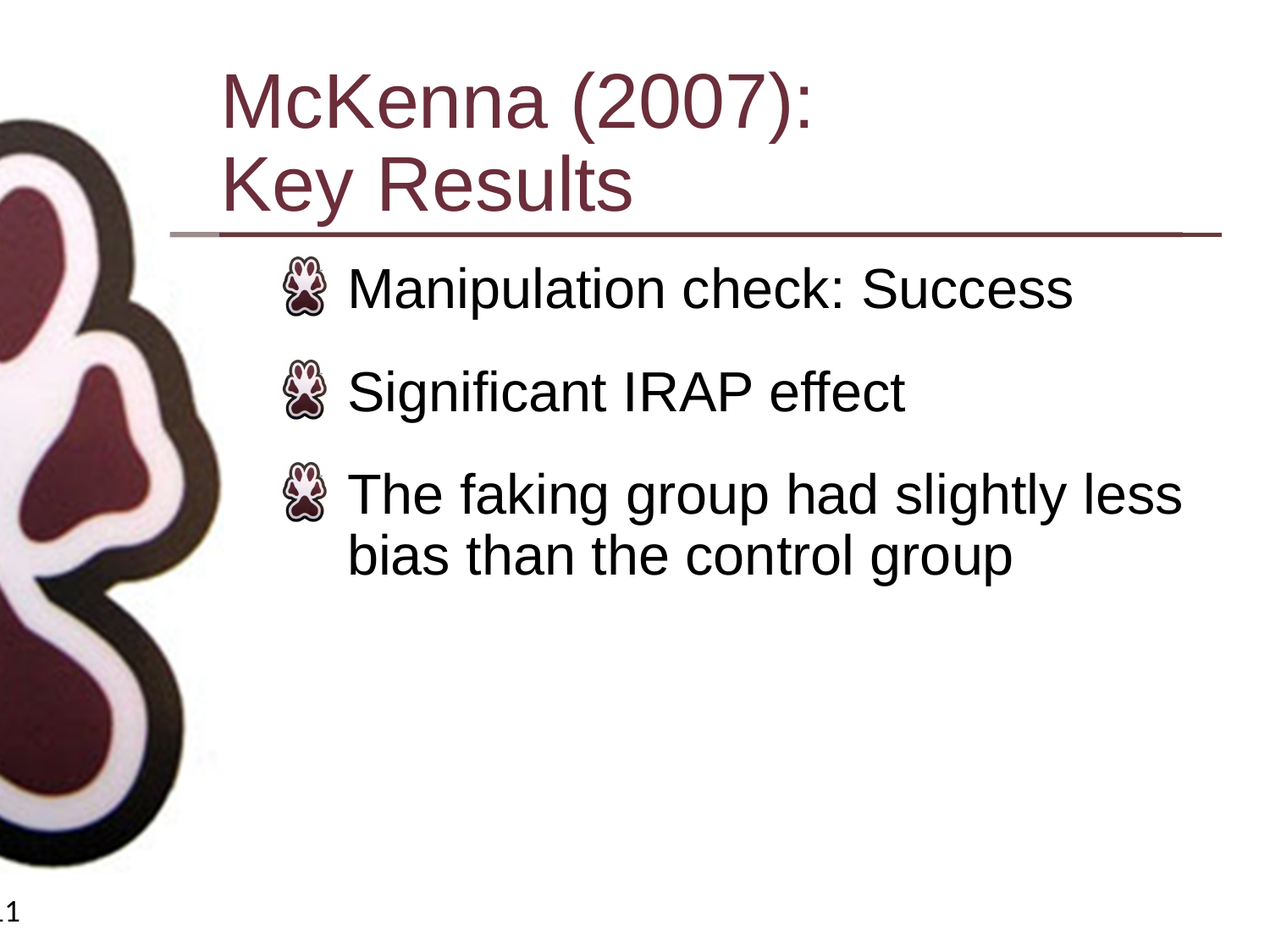

# McKenna (2007): Key Results
Manipulation check: Success

Significant IRAP effect

The faking group had slightly less bias than the control group